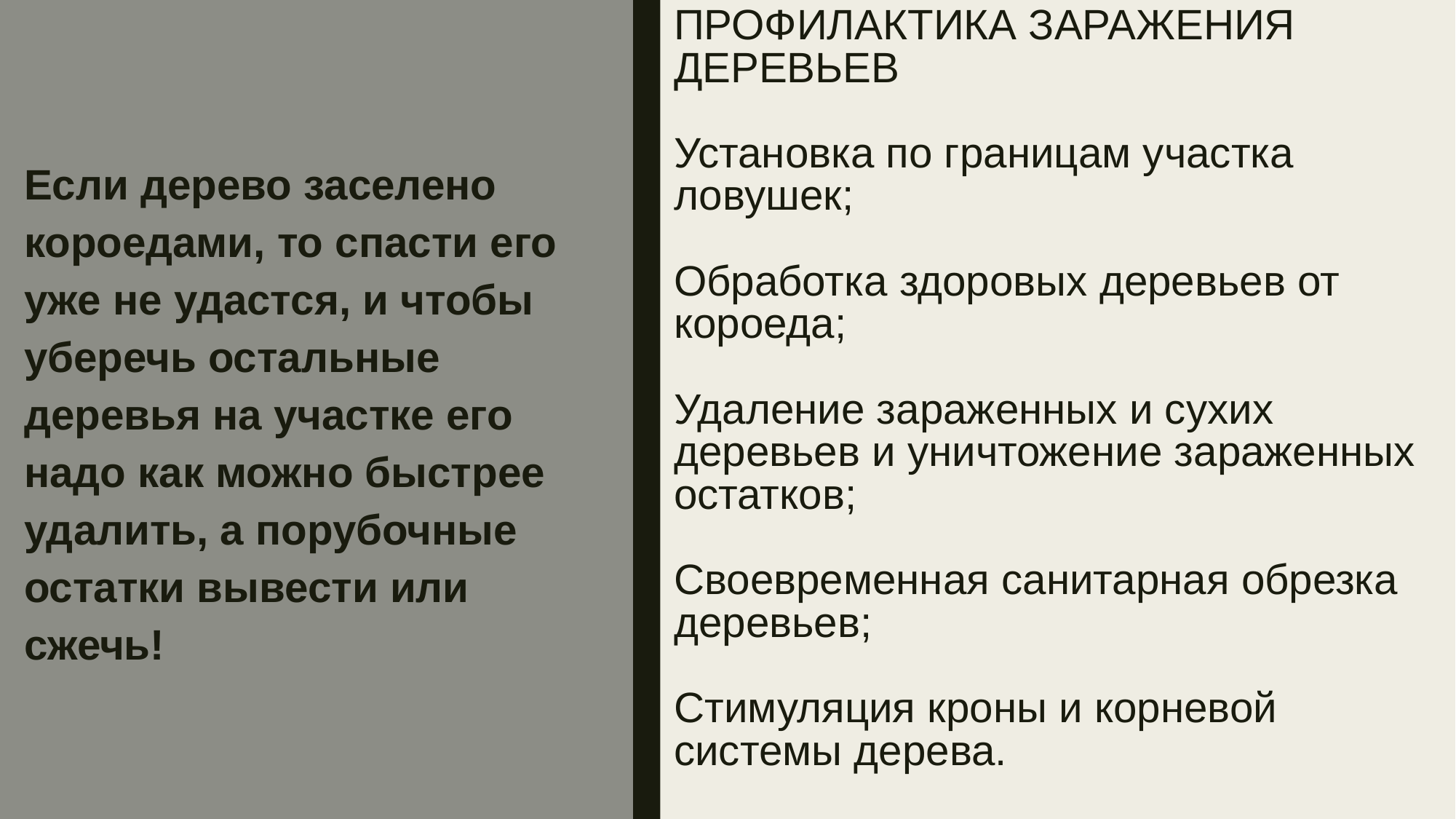

# ПРОФИЛАКТИКА ЗАРАЖЕНИЯ ДЕРЕВЬЕВ Установка по границам участка ловушек; Обработка здоровых деревьев от короеда; Удаление зараженных и сухих деревьев и уничтожение зараженных остатков; Своевременная санитарная обрезка деревьев; Стимуляция кроны и корневой системы дерева.
Если дерево заселено короедами, то спасти его уже не удастся, и чтобы уберечь остальные деревья на участке его надо как можно быстрее удалить, а порубочные остатки вывести или сжечь!